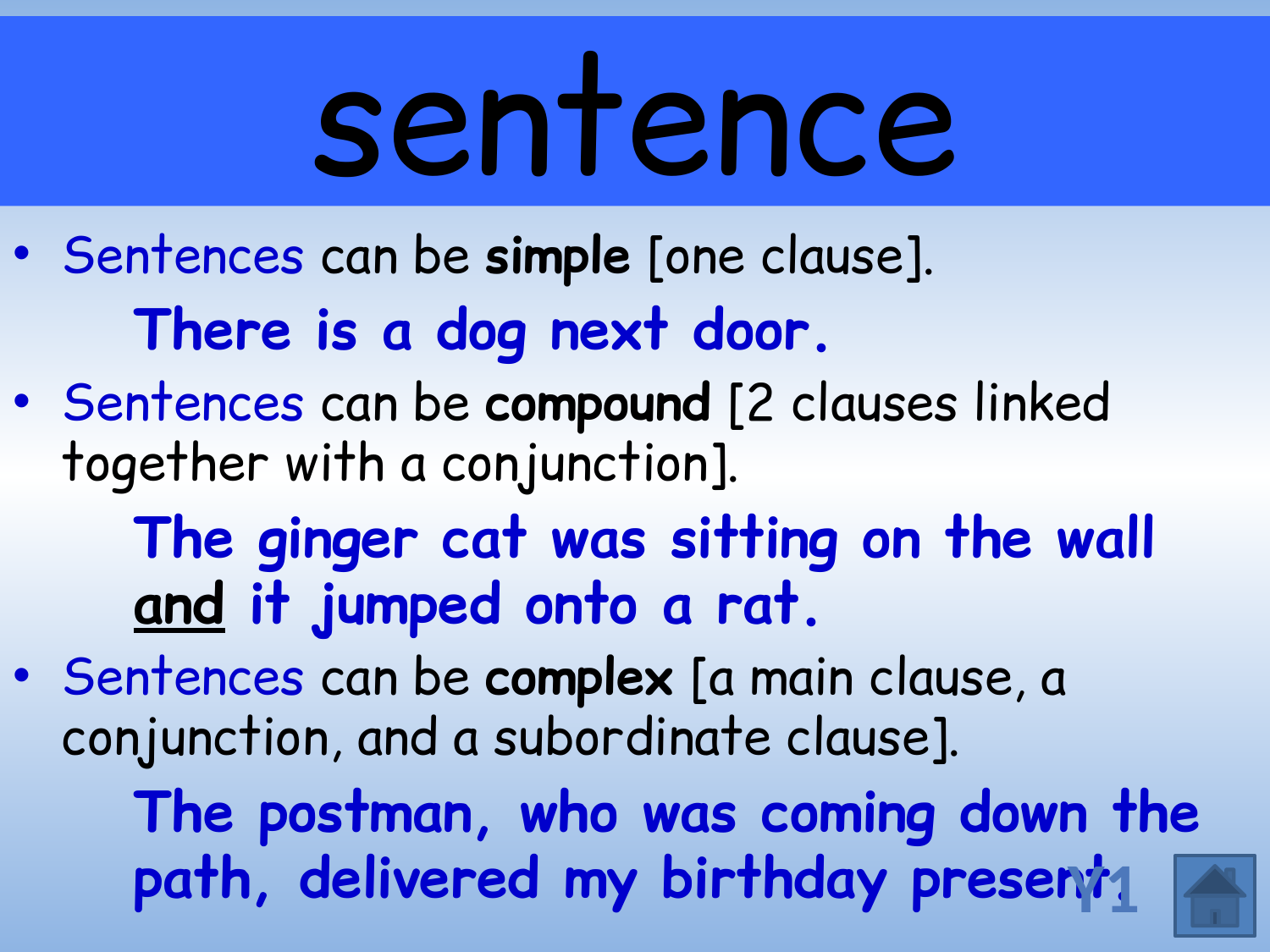

# sentence
Sentences can be simple [one clause].
	There is a dog next door.
Sentences can be compound [2 clauses linked together with a conjunction].
	The ginger cat was sitting on the wall   	and it jumped onto a rat.
Sentences can be complex [a main clause, a conjunction, and a subordinate clause].
	The postman, who was coming down the 	path, delivered my birthday present.

Y1